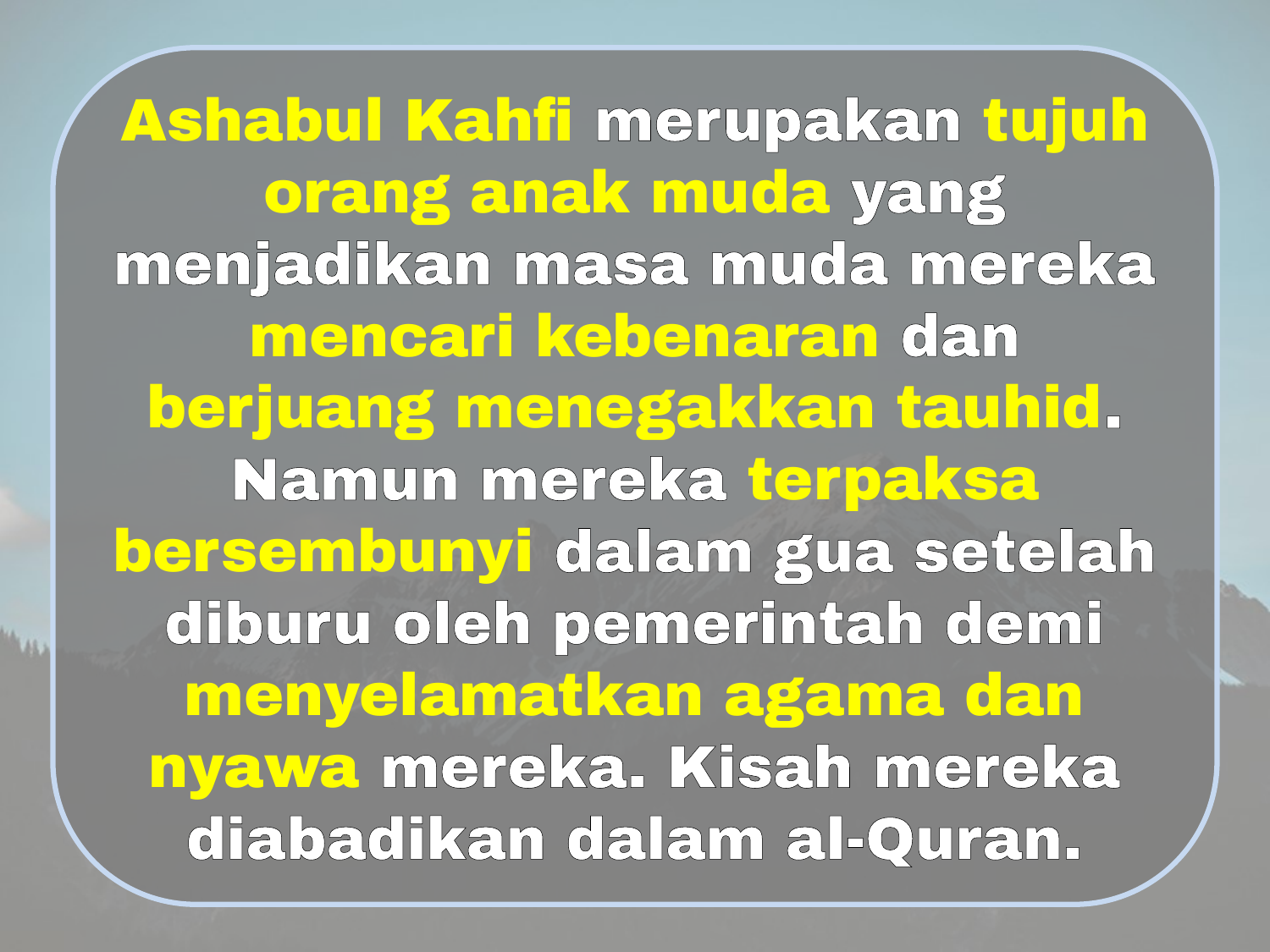

Ashabul Kahfi merupakan tujuh orang anak muda yang menjadikan masa muda mereka mencari kebenaran dan berjuang menegakkan tauhid. Namun mereka terpaksa bersembunyi dalam gua setelah diburu oleh pemerintah demi menyelamatkan agama dan nyawa mereka. Kisah mereka diabadikan dalam al-Quran.